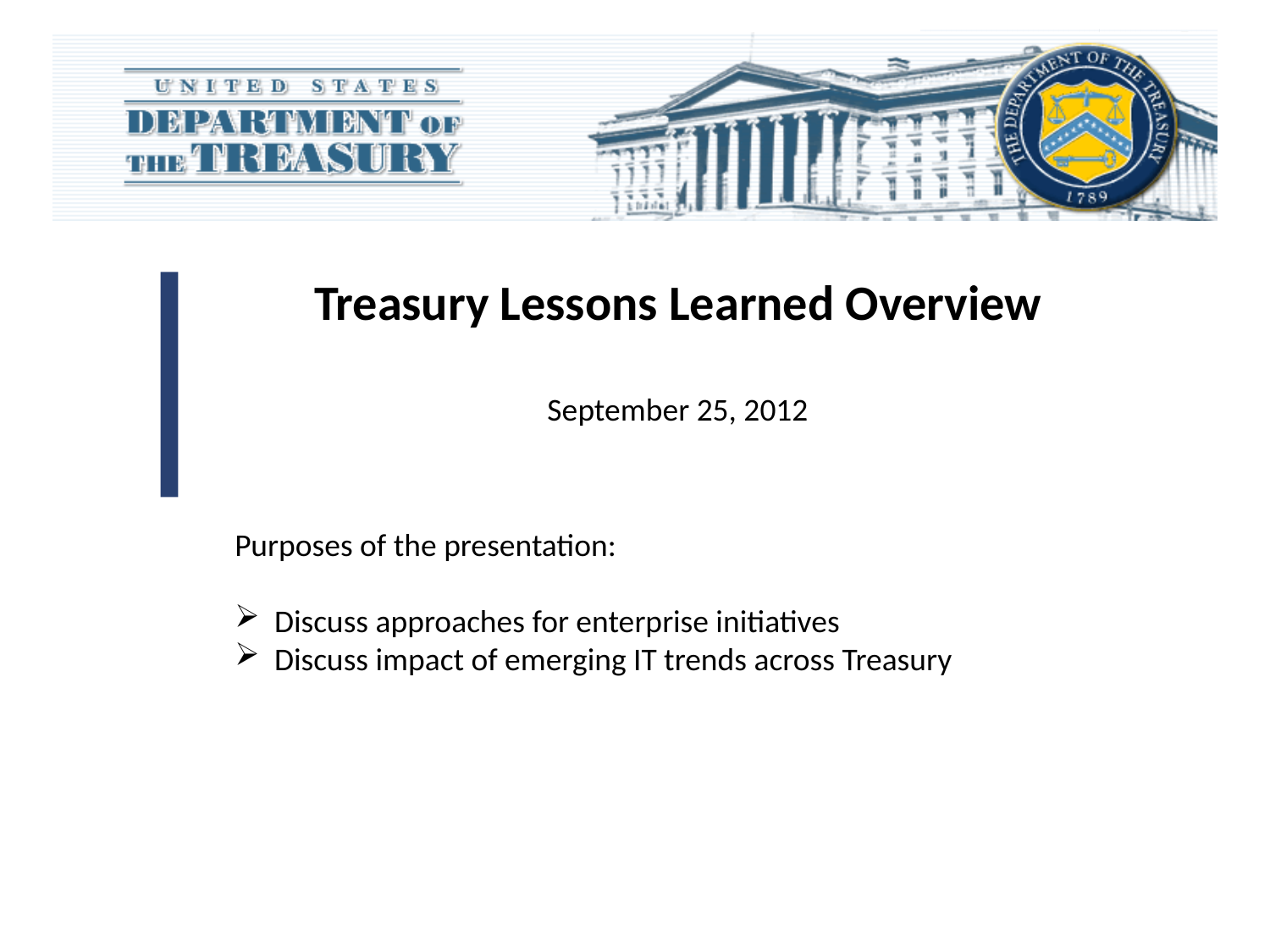

# Treasury Lessons Learned Overview September 25, 2012
Purposes of the presentation:

Discuss approaches for enterprise initiatives
Discuss impact of emerging IT trends across Treasury